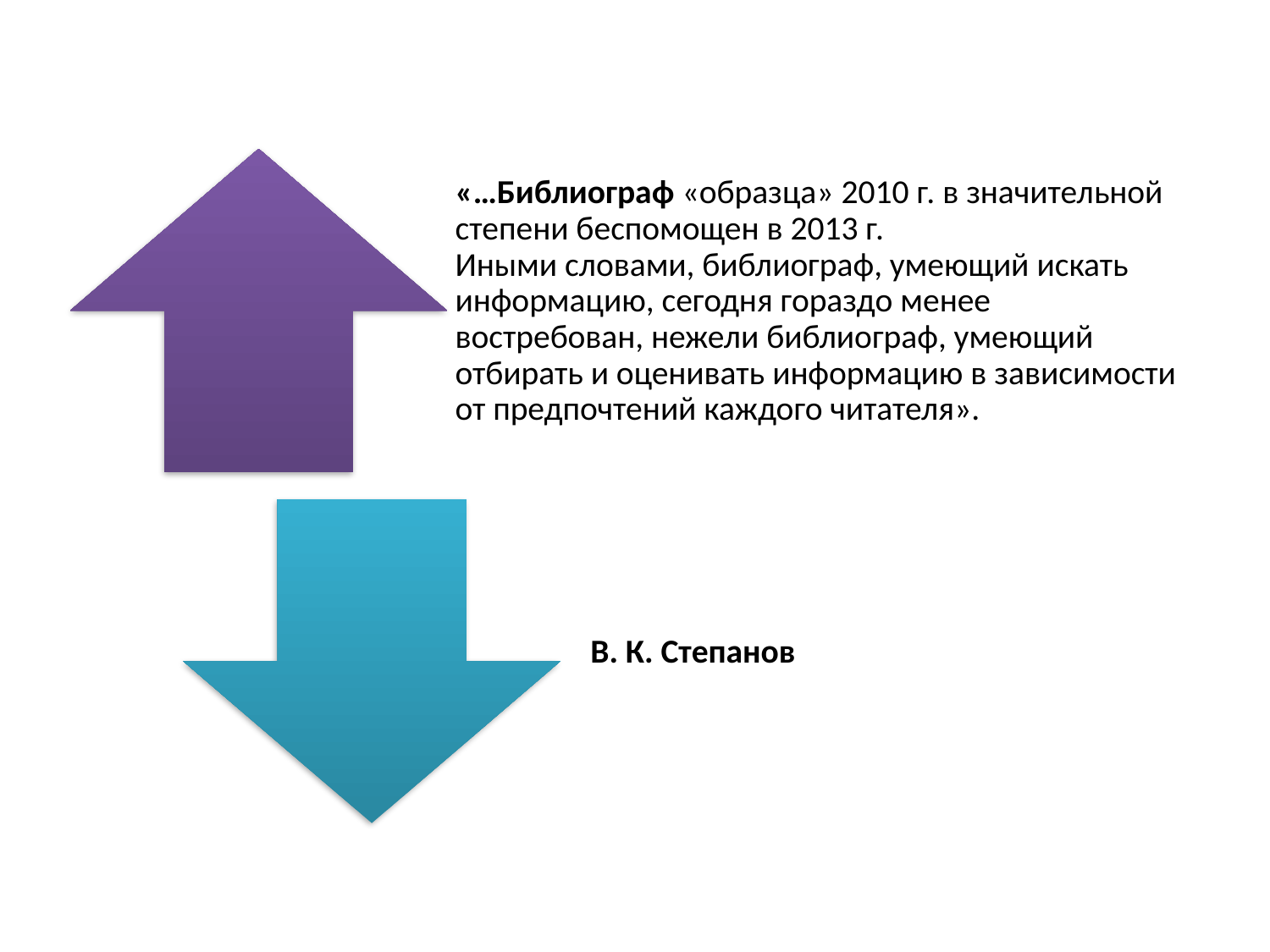

«…Библиограф «образца» 2010 г. в значительной степени беспомощен в 2013 г.
Иными словами, библиограф, умеющий искать информацию, сегодня гораздо менее востребован, нежели библиограф, умеющий отбирать и оценивать информацию в зависимости от предпочтений каждого читателя».
В. К. Степанов